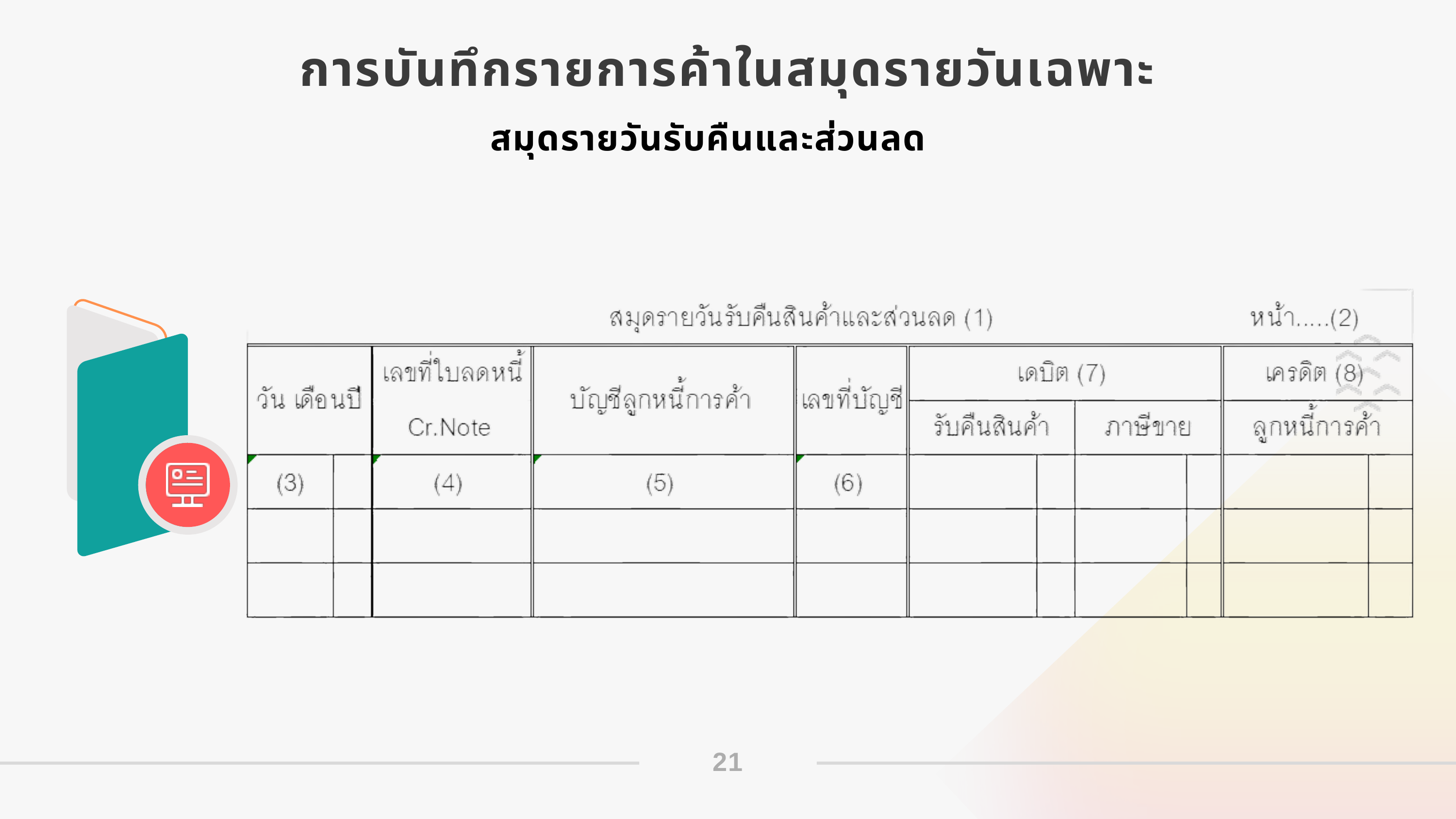

การบันทึกรายการค้าในสมุดรายวันเฉพาะ
สมุดรายวันรับคืนและส่วนลด

21